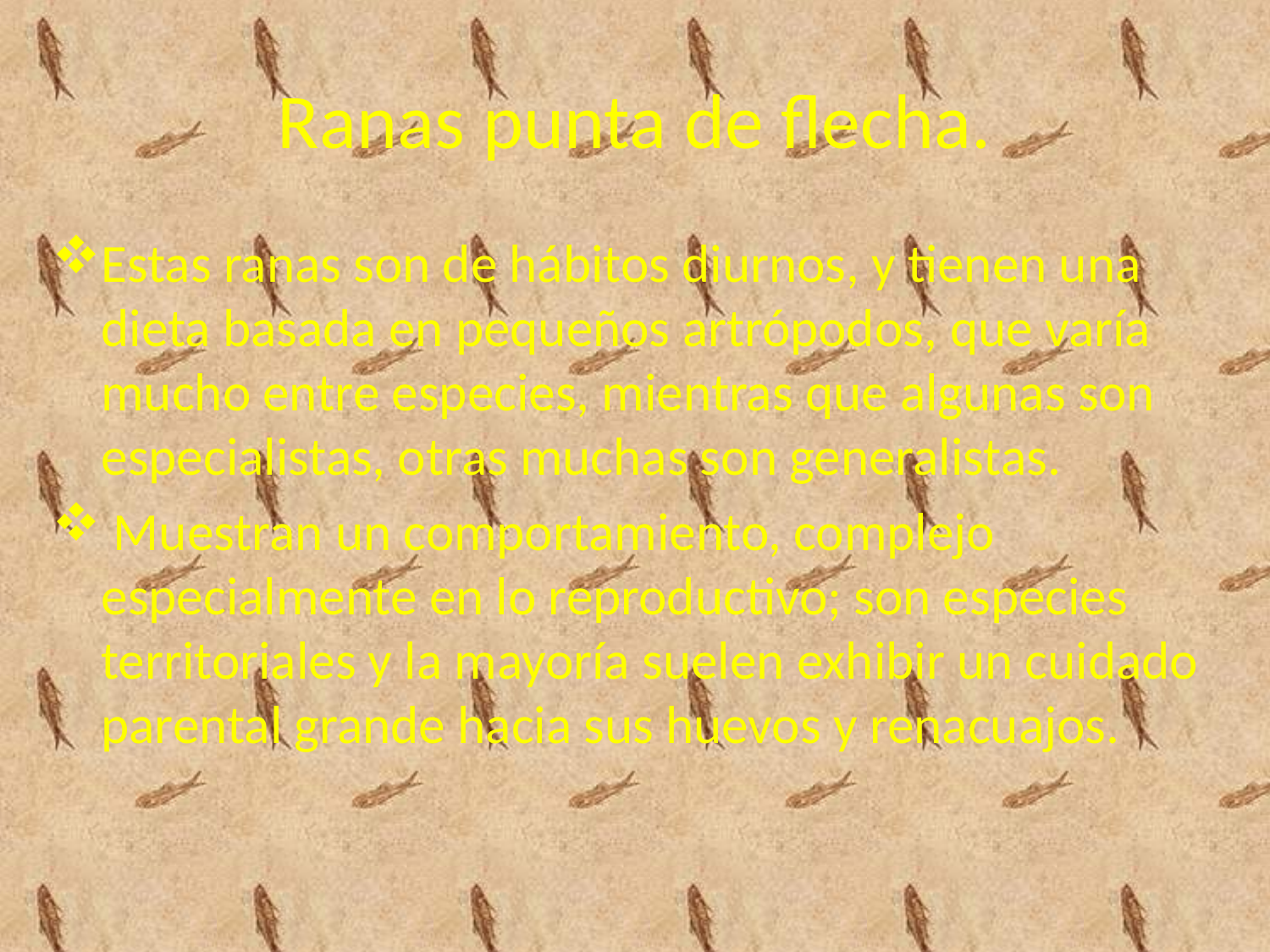

# Ranas punta de flecha.
Estas ranas son de hábitos diurnos, y tienen una dieta basada en pequeños artrópodos, que varía mucho entre especies, mientras que algunas son especialistas, otras muchas son generalistas.
 Muestran un comportamiento, complejo especialmente en lo reproductivo; son especies territoriales y la mayoría suelen exhibir un cuidado parental grande hacia sus huevos y renacuajos.